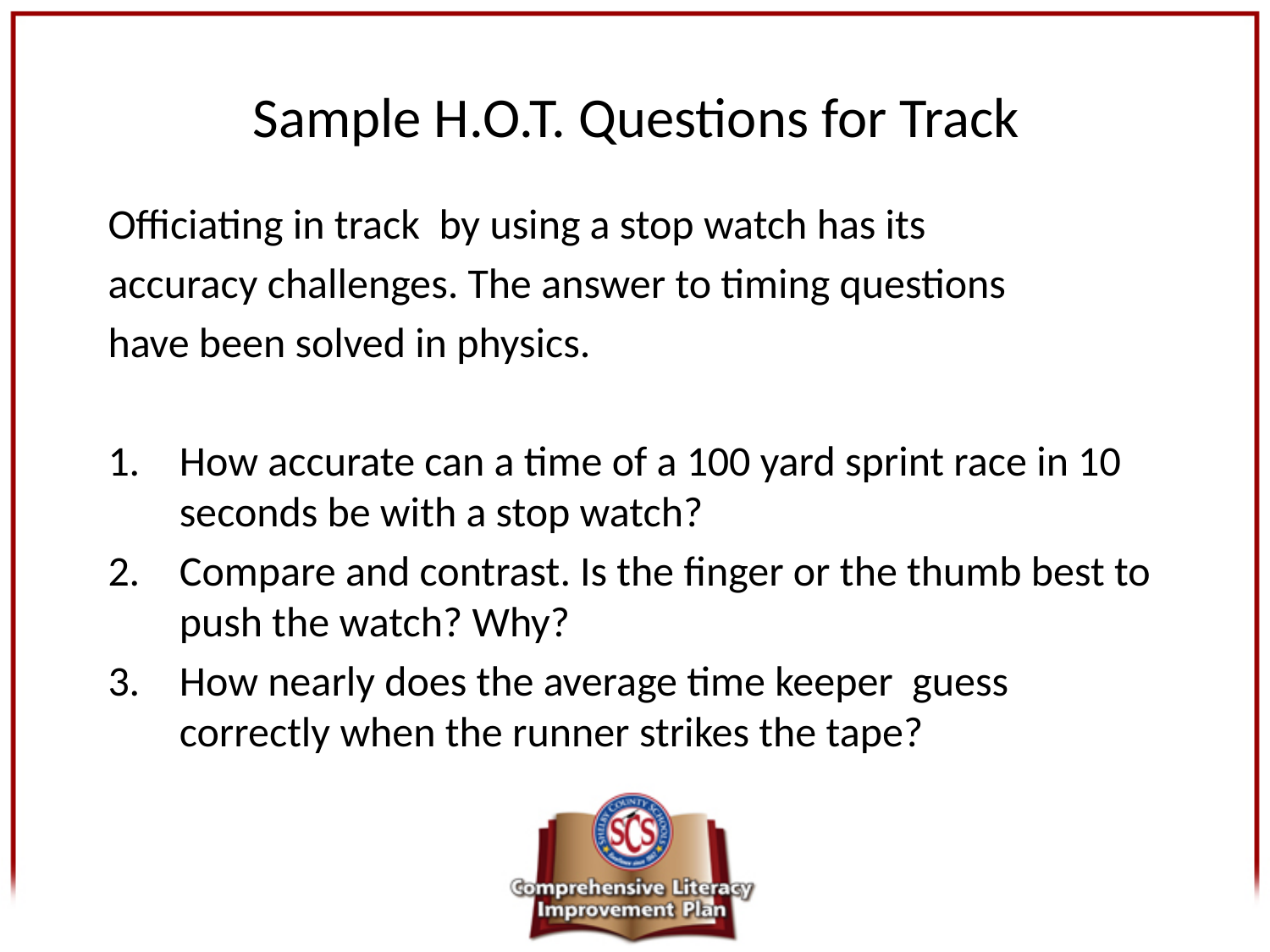

# Sample H.O.T. Questions for Track
Officiating in track  by using a stop watch has its
accuracy challenges. The answer to timing questions
have been solved in physics.

How accurate can a time of a 100 yard sprint race in 10 seconds be with a stop watch?
Compare and contrast. Is the finger or the thumb best to push the watch? Why?
How nearly does the average time keeper  guess correctly when the runner strikes the tape?